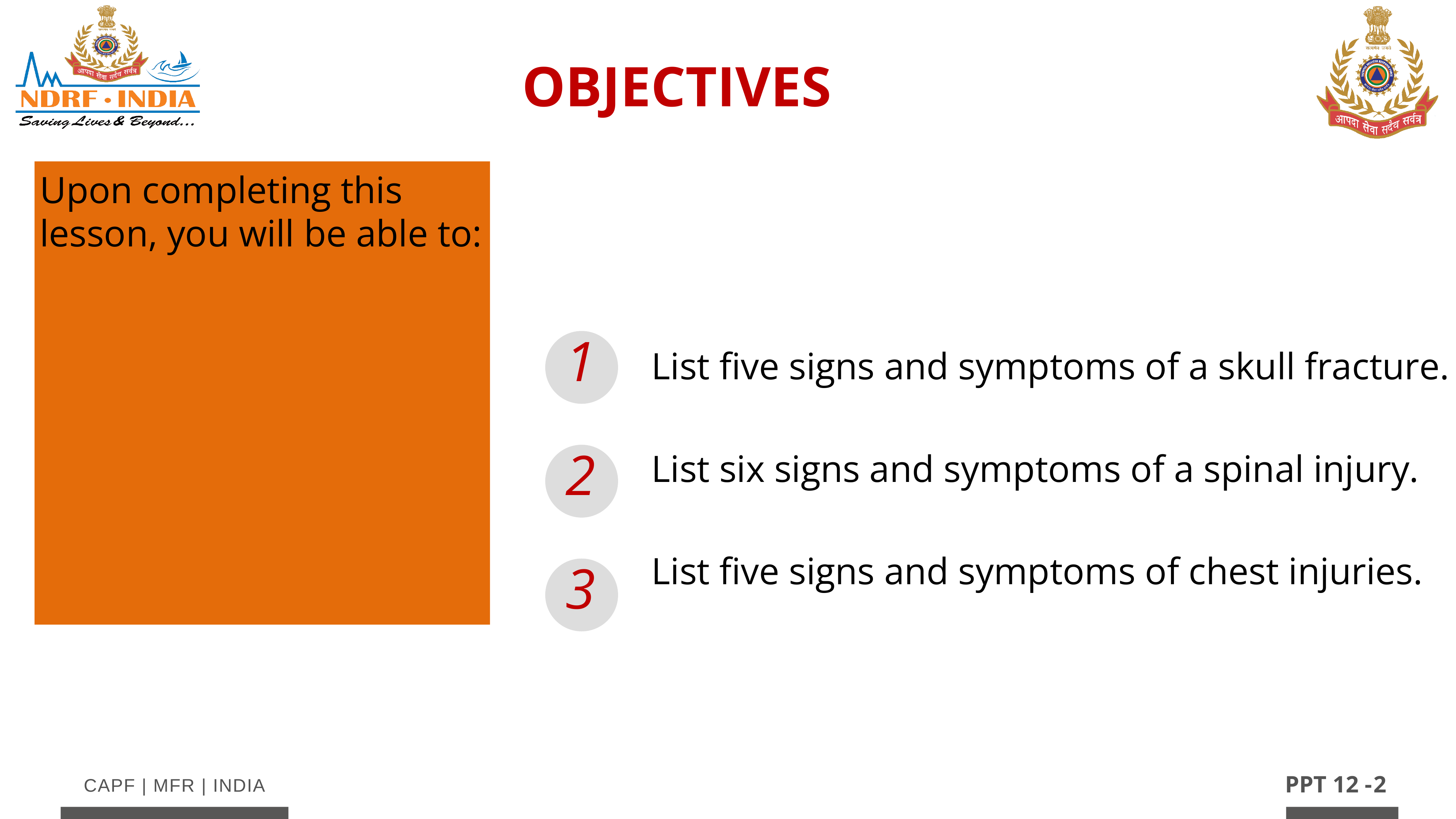

OBJECTIVES
Upon completing this lesson, you will be able to:
1

List five signs and symptoms of a skull fracture.

List six signs and symptoms of a spinal injury.

List five signs and symptoms of chest injuries.
2

3

2